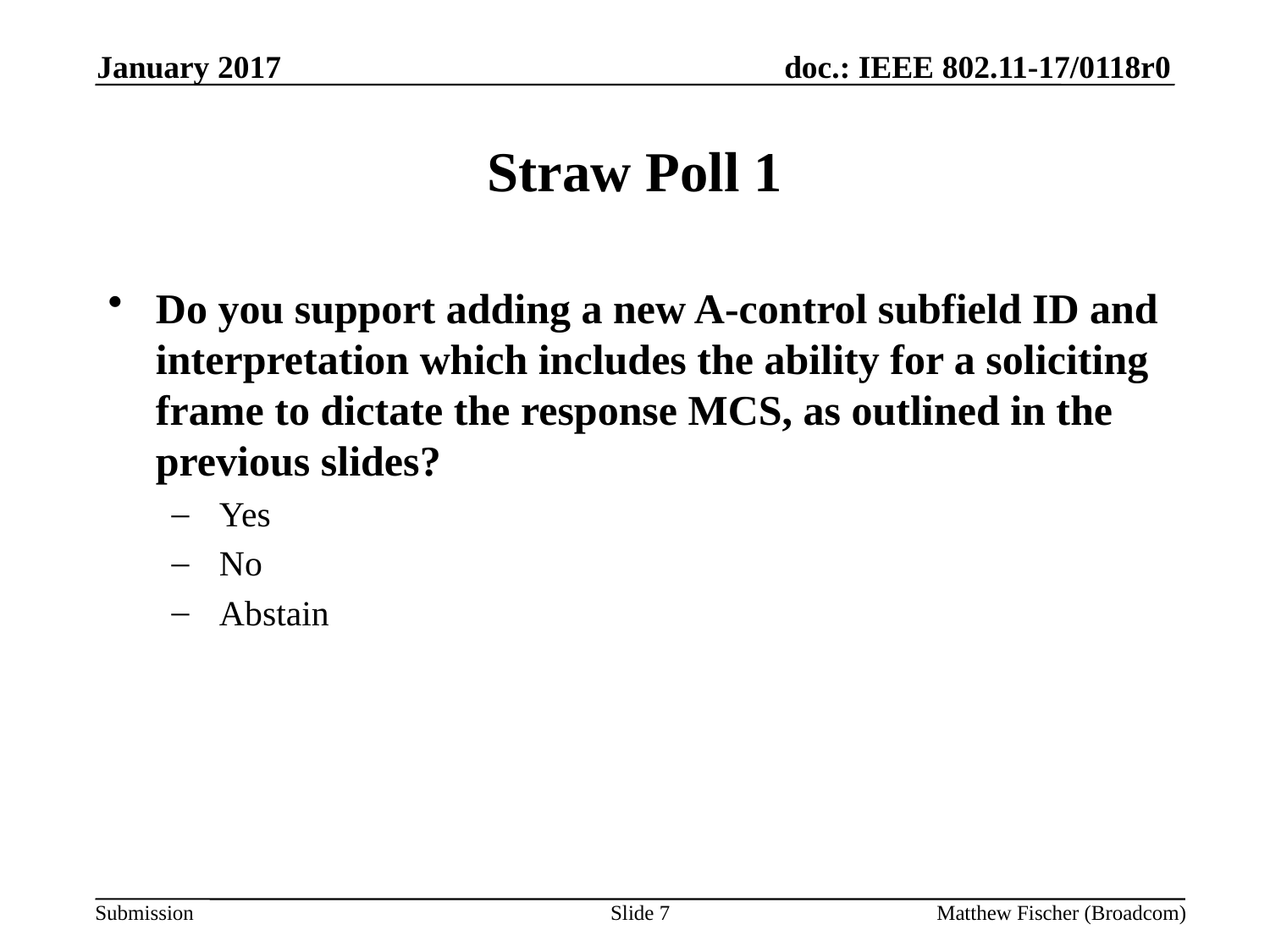

January 2017
# Straw Poll 1
Do you support adding a new A-control subfield ID and interpretation which includes the ability for a soliciting frame to dictate the response MCS, as outlined in the previous slides?
Yes
No
Abstain
Slide 7
Matthew Fischer (Broadcom)